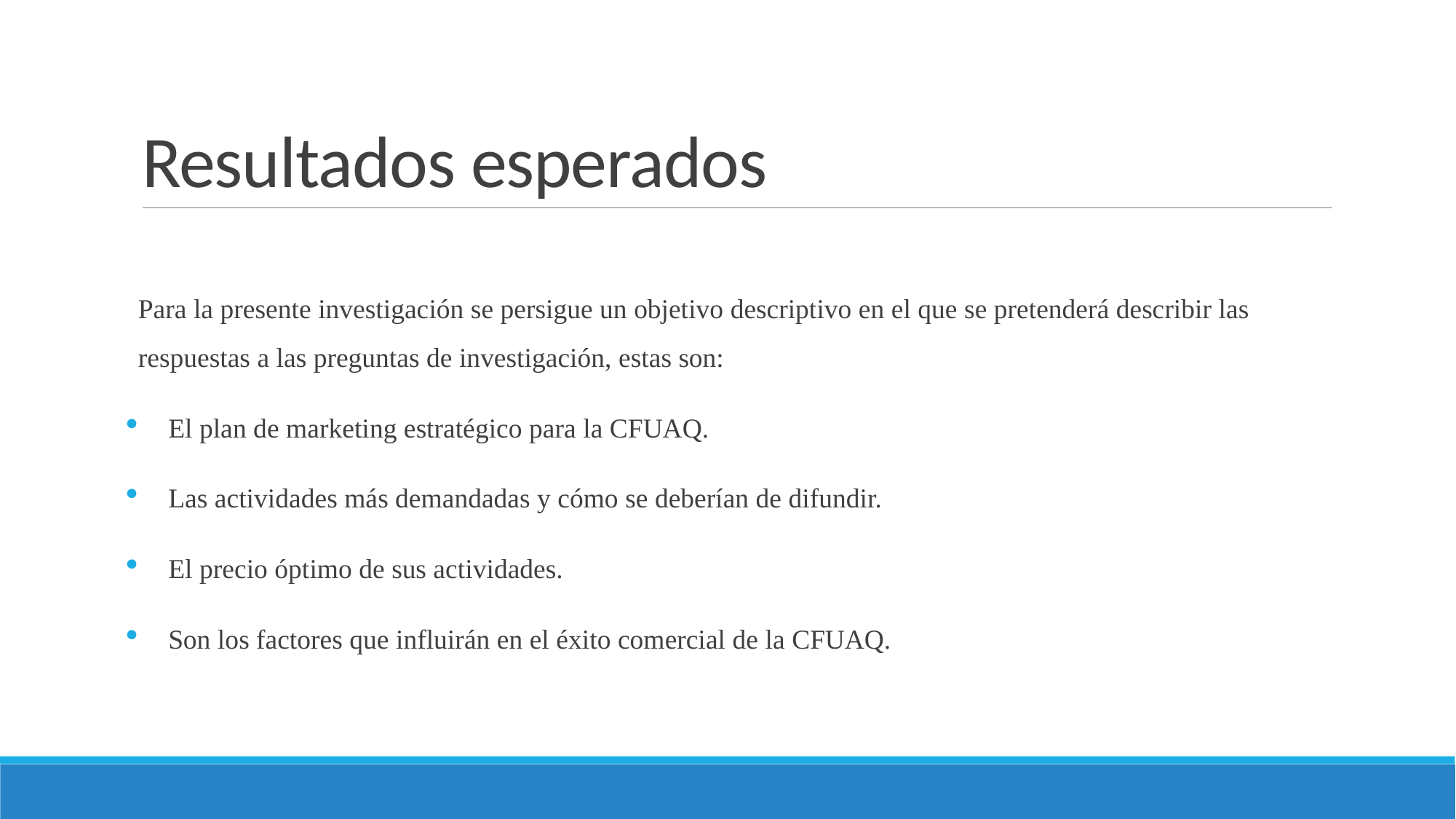

# Resultados esperados
Para la presente investigación se persigue un objetivo descriptivo en el que se pretenderá describir las respuestas a las preguntas de investigación, estas son:
El plan de marketing estratégico para la CFUAQ.
Las actividades más demandadas y cómo se deberían de difundir.
El precio óptimo de sus actividades.
Son los factores que influirán en el éxito comercial de la CFUAQ.